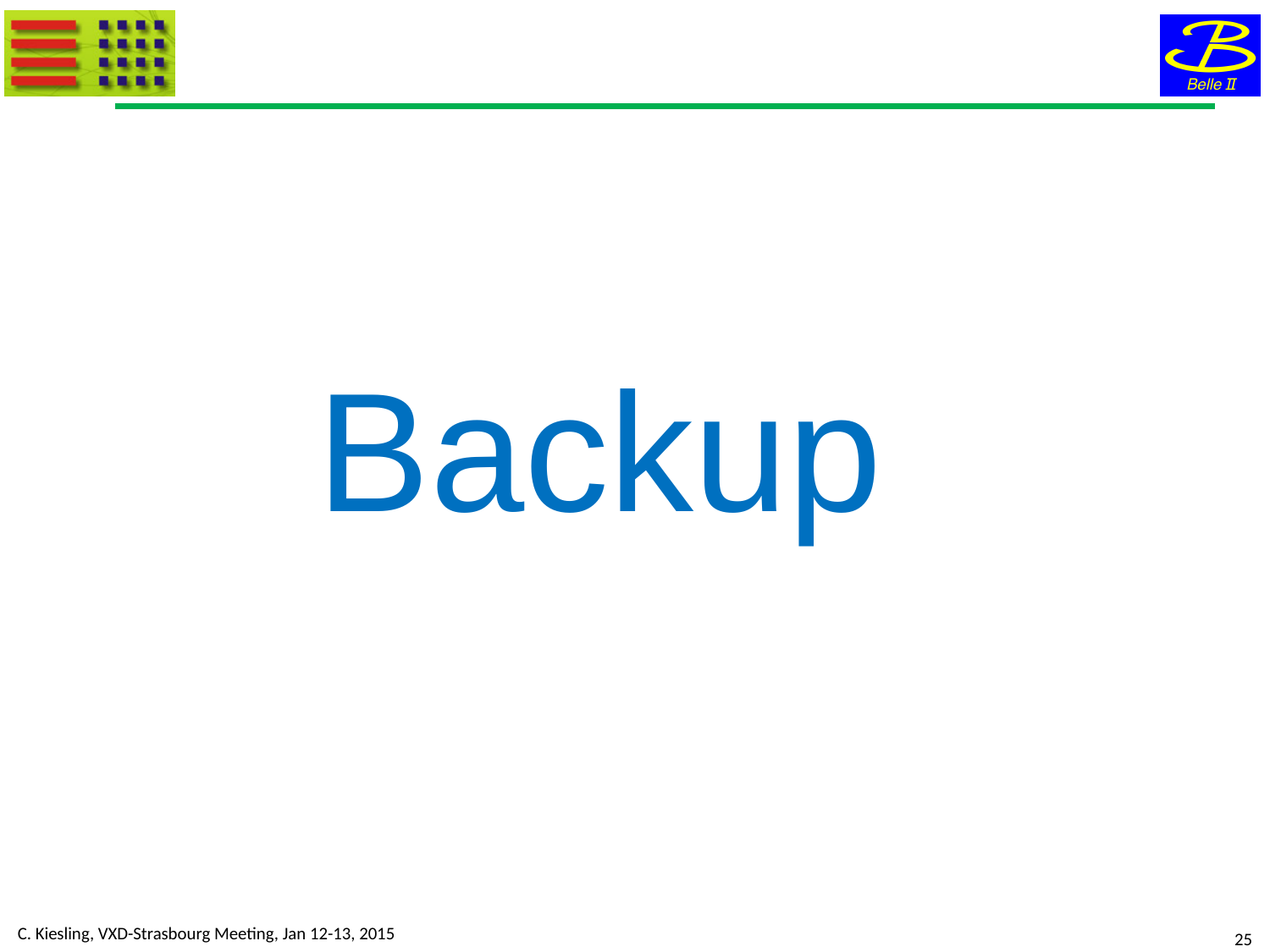

Backup
C. Kiesling, VXD-Strasbourg Meeting, Jan 12-13, 2015
25